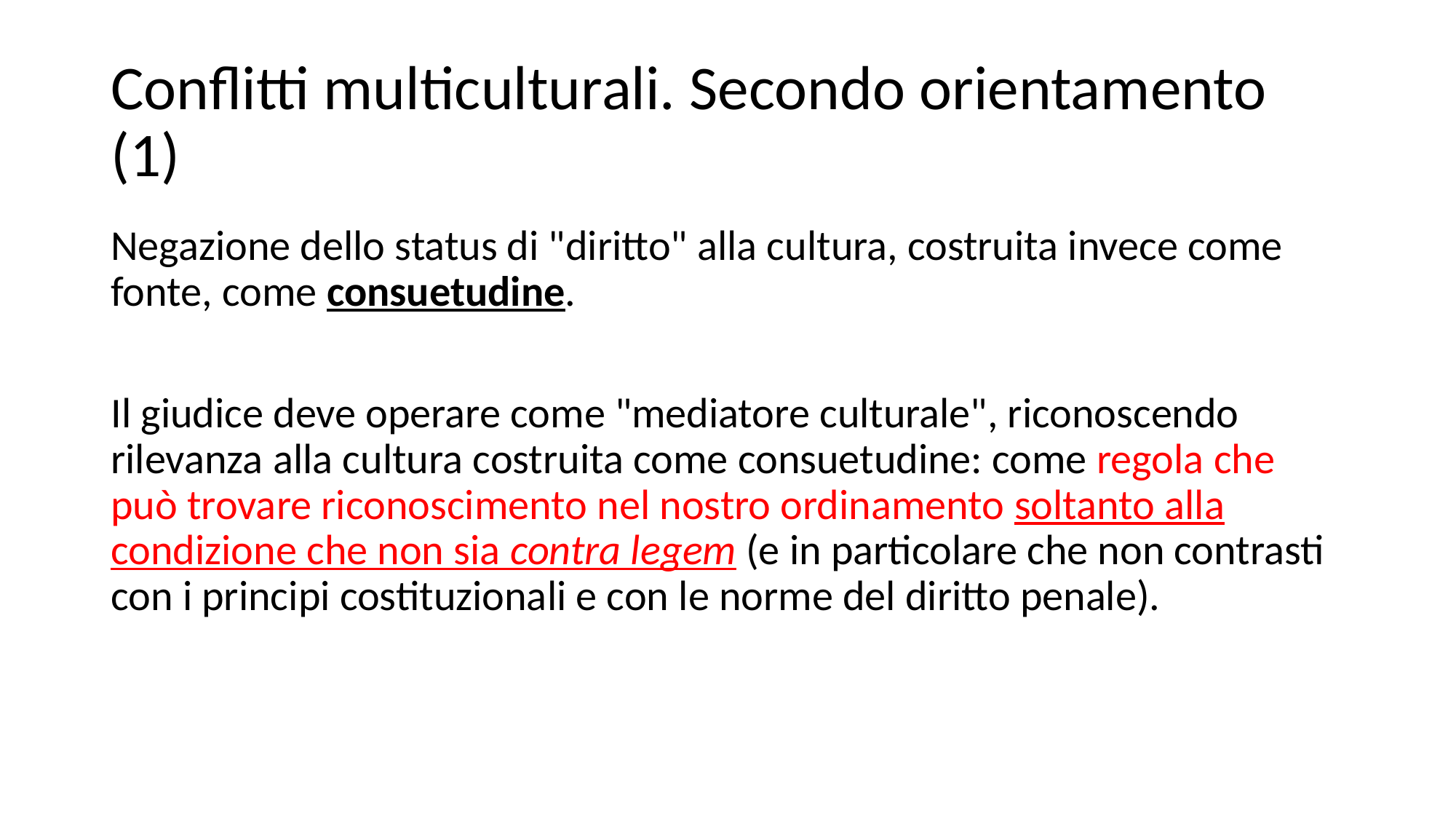

# Conflitti multiculturali. Secondo orientamento (1)
Negazione dello status di "diritto" alla cultura, costruita invece come fonte, come consuetudine.

Il giudice deve operare come "mediatore culturale", riconoscendo rilevanza alla cultura costruita come consuetudine: come regola che può trovare riconoscimento nel nostro ordinamento soltanto alla condizione che non sia contra legem (e in particolare che non contrasti con i principi costituzionali e con le norme del diritto penale).